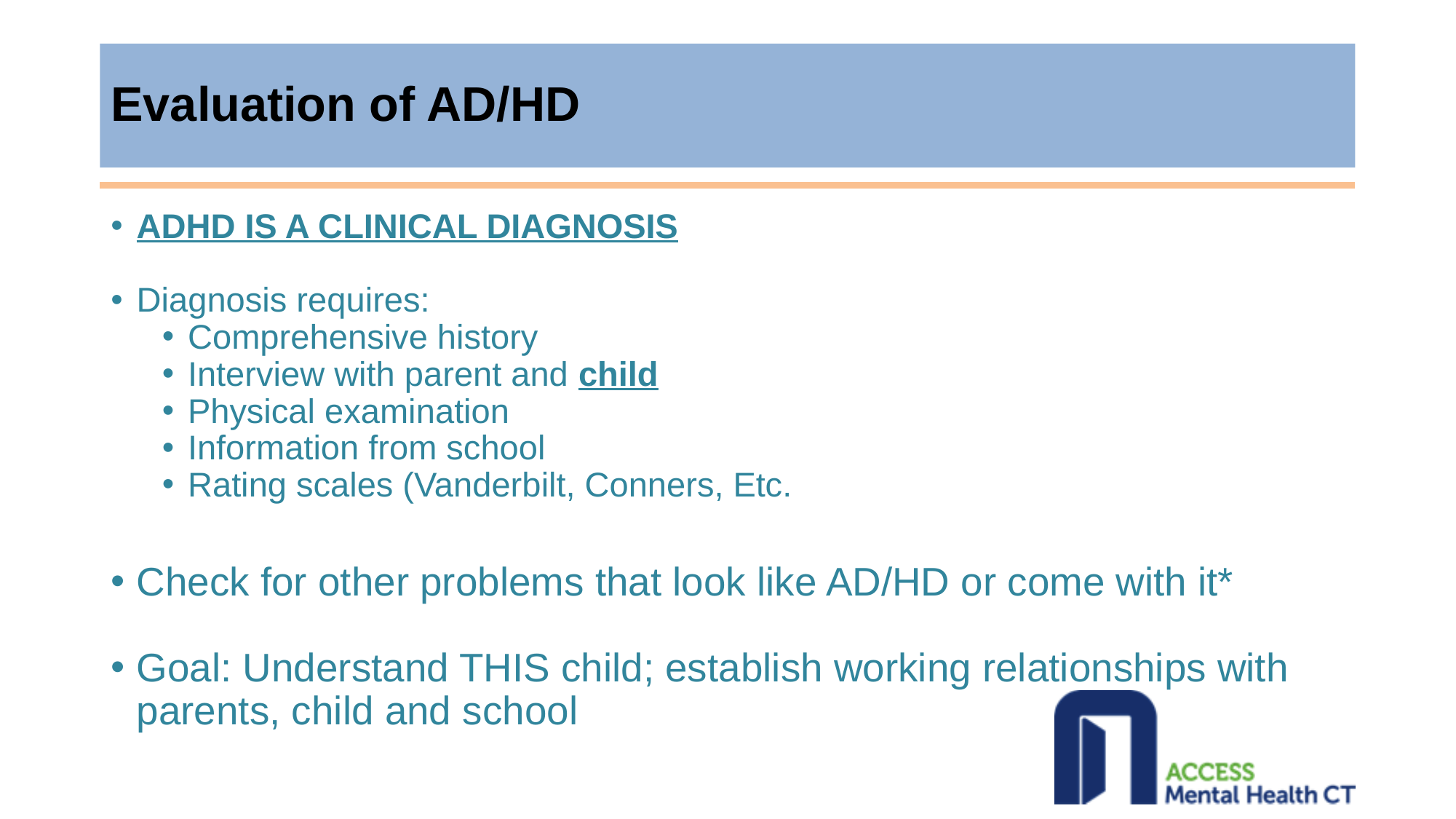

# Evaluation of AD/HD
ADHD IS A CLINICAL DIAGNOSIS

Diagnosis requires:
Comprehensive history
Interview with parent and child
Physical examination
Information from school
Rating scales (Vanderbilt, Conners, Etc.

Check for other problems that look like AD/HD or come with it*

Goal: Understand THIS child; establish working relationships with parents, child and school